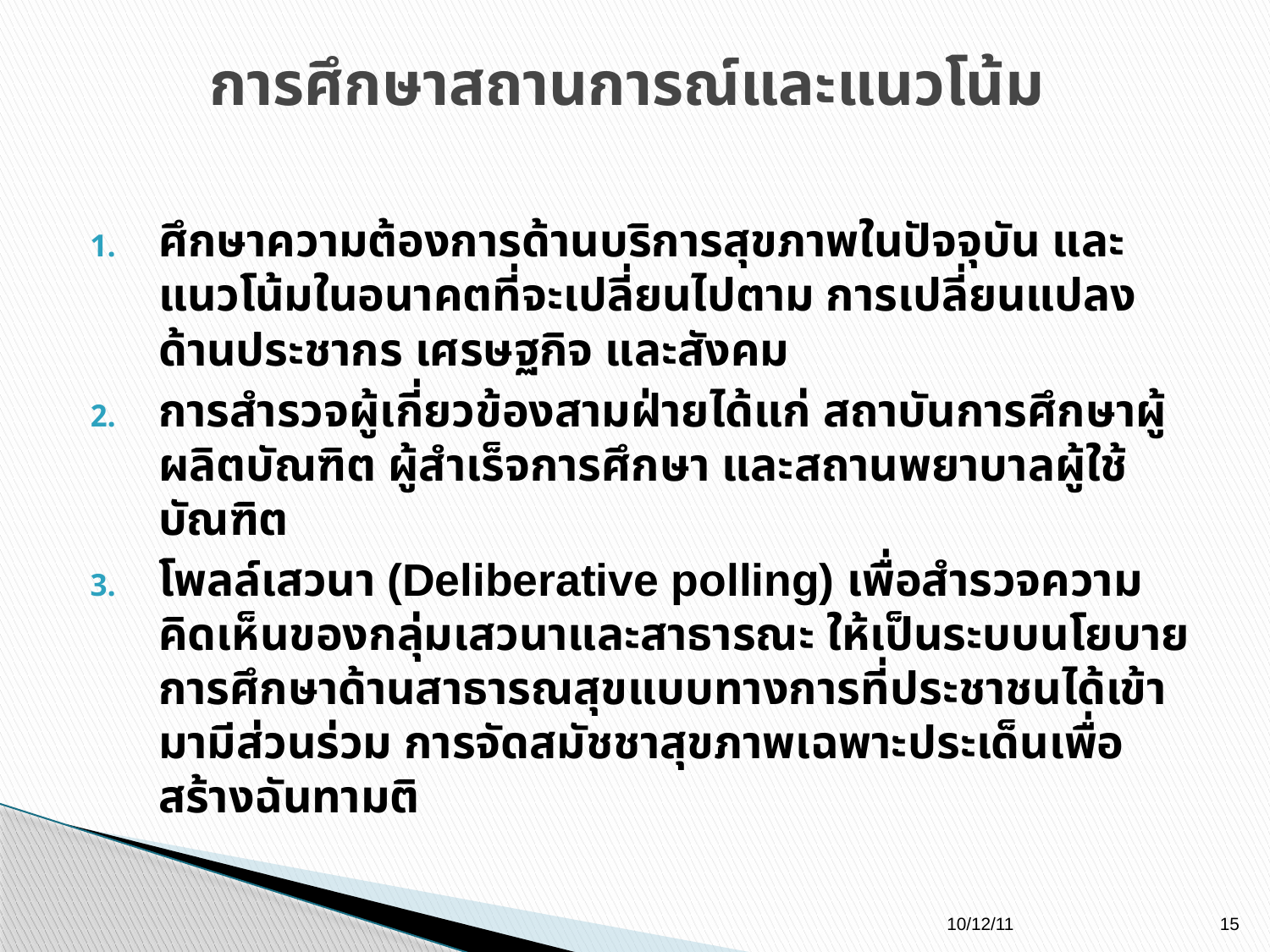

# การศึกษาสถานการณ์และแนวโน้ม
ศึกษาความต้องการด้านบริการสุขภาพในปัจจุบัน และแนวโน้มในอนาคตที่จะเปลี่ยนไปตาม การเปลี่ยนแปลงด้านประชากร เศรษฐกิจ และสังคม
การสำรวจผู้เกี่ยวข้องสามฝ่ายได้แก่ สถาบันการศึกษาผู้ผลิตบัณฑิต ผู้สำเร็จการศึกษา และสถานพยาบาลผู้ใช้บัณฑิต
โพลล์เสวนา (Deliberative polling) เพื่อสำรวจความคิดเห็นของกลุ่มเสวนาและสาธารณะ ให้เป็นระบบนโยบายการศึกษาด้านสาธารณสุขแบบทางการที่ประชาชนได้เข้ามามีส่วนร่วม การจัดสมัชชาสุขภาพเฉพาะประเด็นเพื่อสร้างฉันทามติ

10/12/11
15